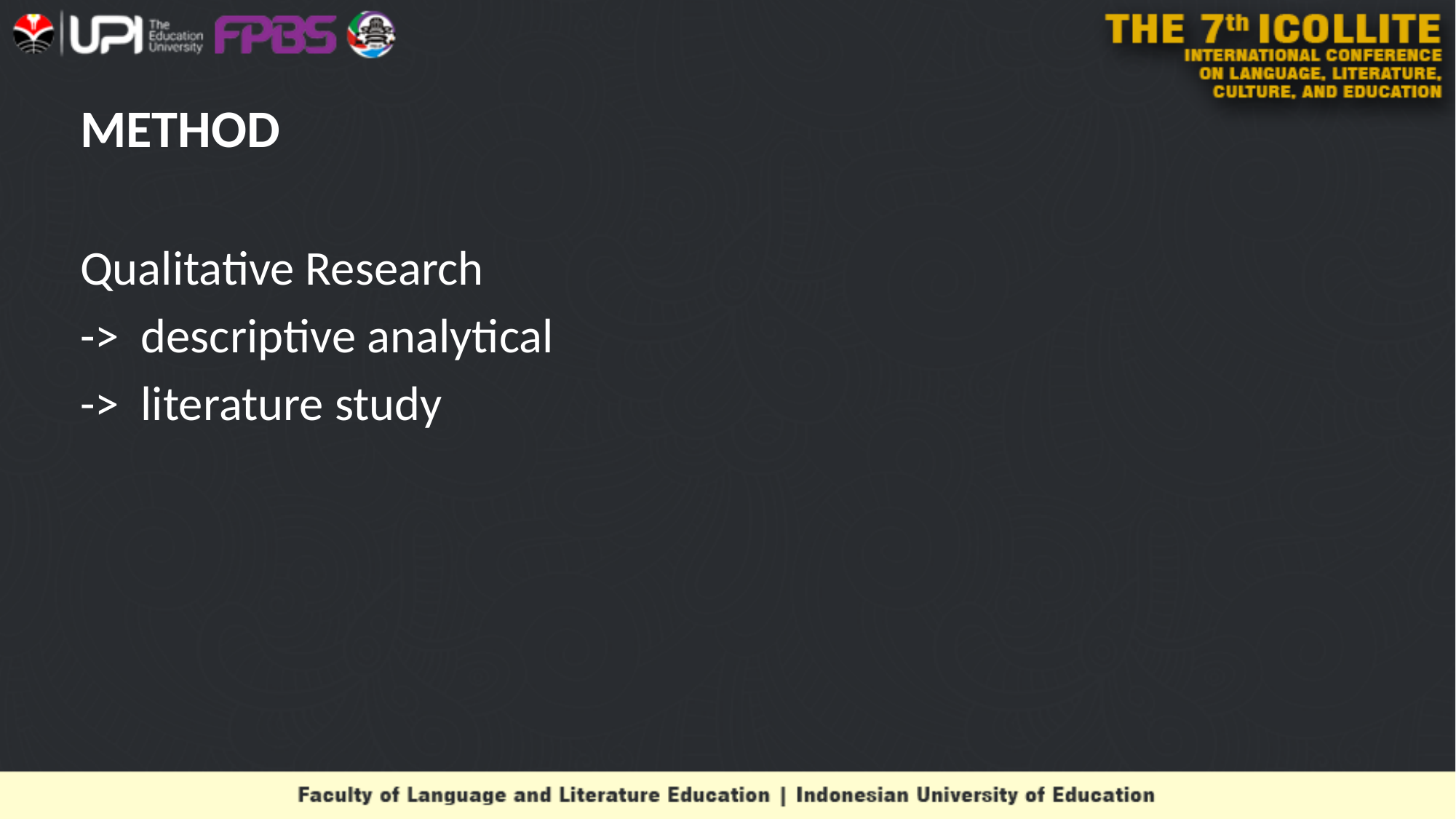

# METHOD

Qualitative Research
->  descriptive analytical
->  literature study